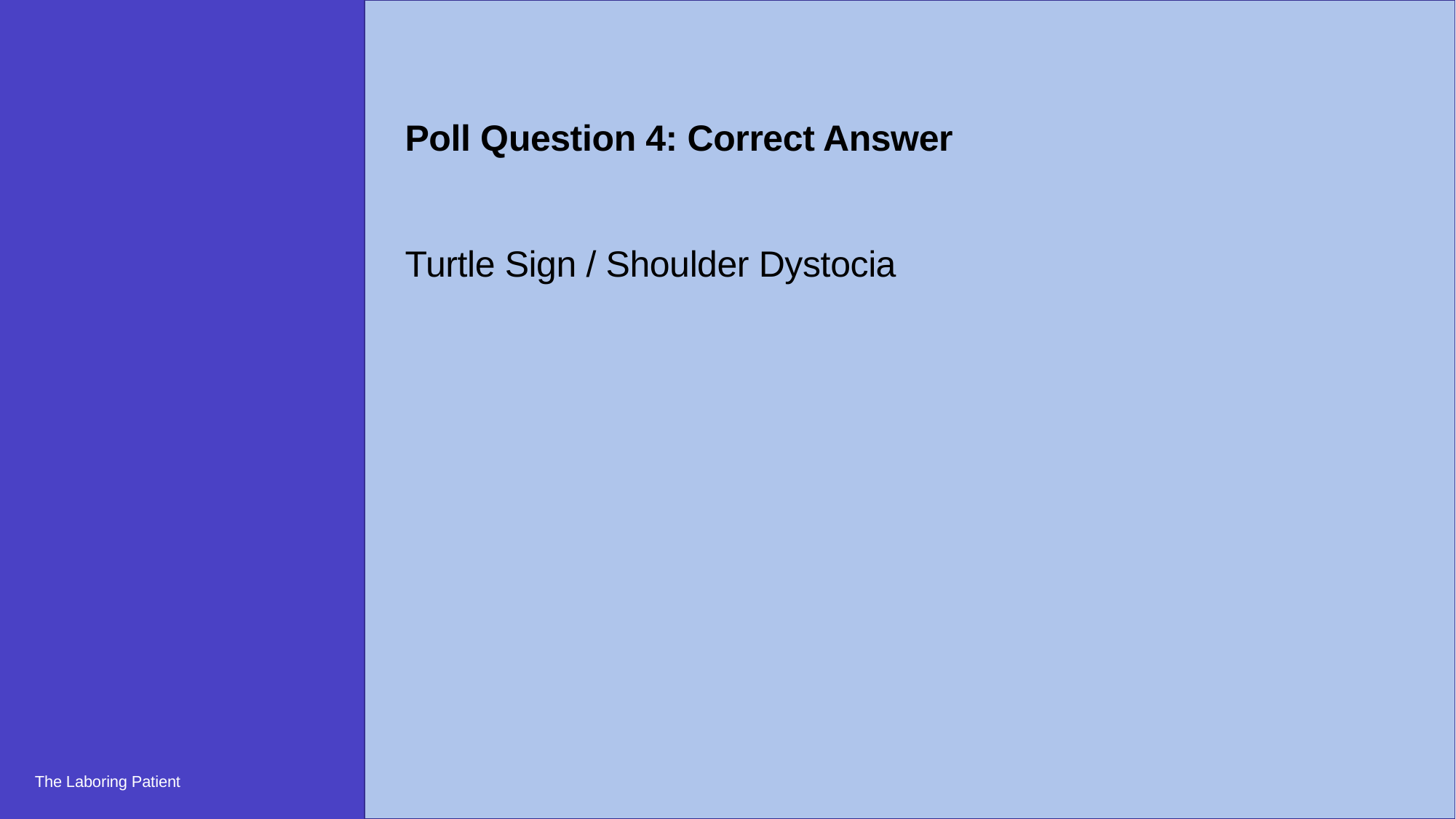

Poll Question 4: Correct Answer

Turtle Sign / Shoulder Dystocia

The Laboring Patient